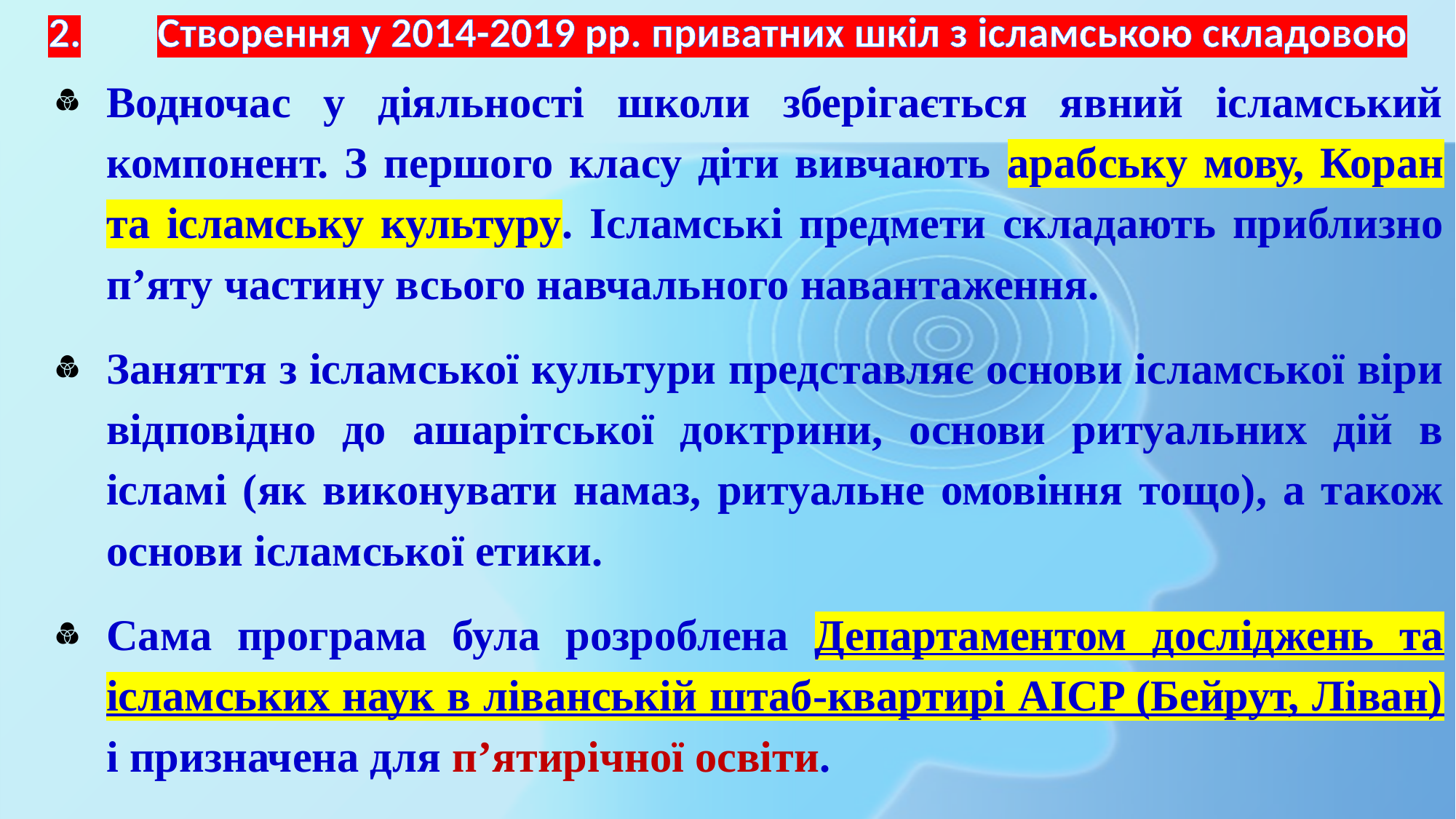

# 2.	Створення у 2014-2019 рр. приватних шкіл з ісламською складовою
Водночас у діяльності школи зберігається явний ісламський компонент. З першого класу діти вивчають арабську мову, Коран та ісламську культуру. Ісламські предмети складають приблизно п’яту частину всього навчального навантаження.
Заняття з ісламської культури представляє основи ісламської віри відповідно до ашарітської доктрини, основи ритуальних дій в ісламі (як виконувати намаз, ритуальне омовіння тощо), а також основи ісламської етики.
Сама програма була розроблена Департаментом досліджень та ісламських наук в ліванській штаб-квартирі AICP (Бейрут, Ліван) і призначена для п’ятирічної освіти.